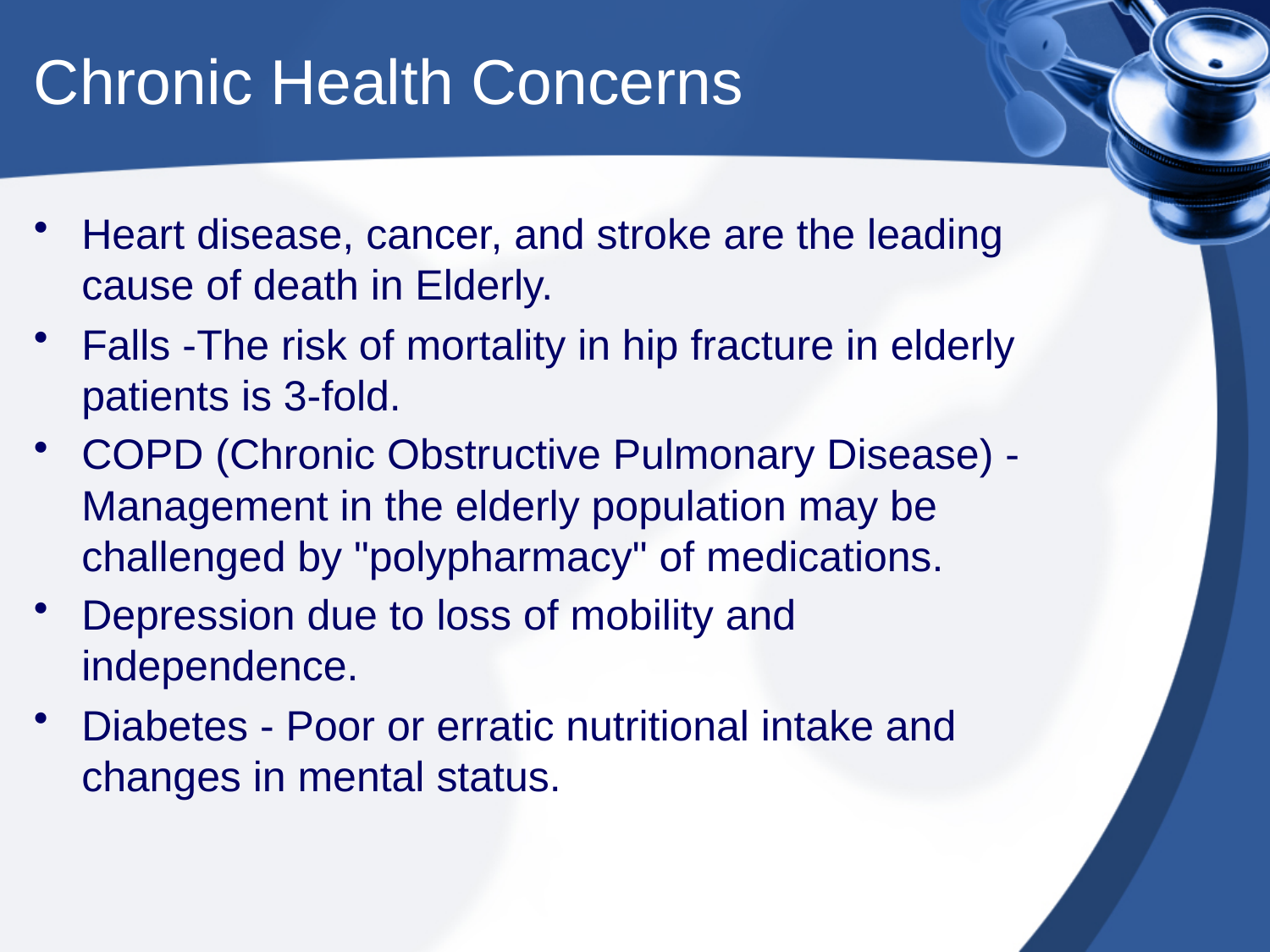

# Chronic Health Concerns
Heart disease, cancer, and stroke are the leading cause of death in Elderly.
Falls -The risk of mortality in hip fracture in elderly patients is 3-fold.
COPD (Chronic Obstructive Pulmonary Disease) - Management in the elderly population may be challenged by "polypharmacy" of medications.
Depression due to loss of mobility and independence.
Diabetes - Poor or erratic nutritional intake and changes in mental status.